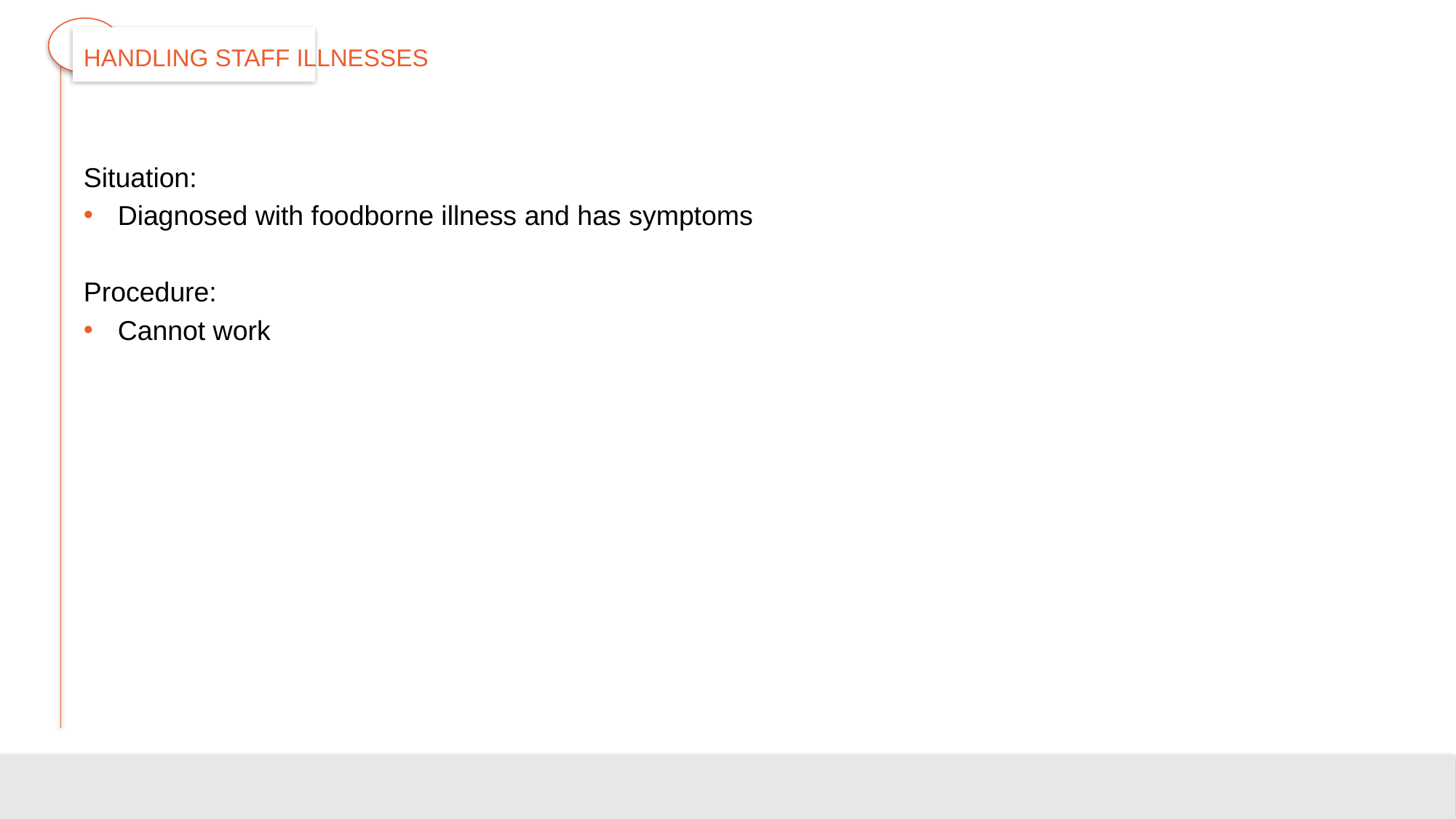

# Handling Staff Illnesses
Situation:
Diagnosed with foodborne illness and has symptoms

Procedure:
Cannot work